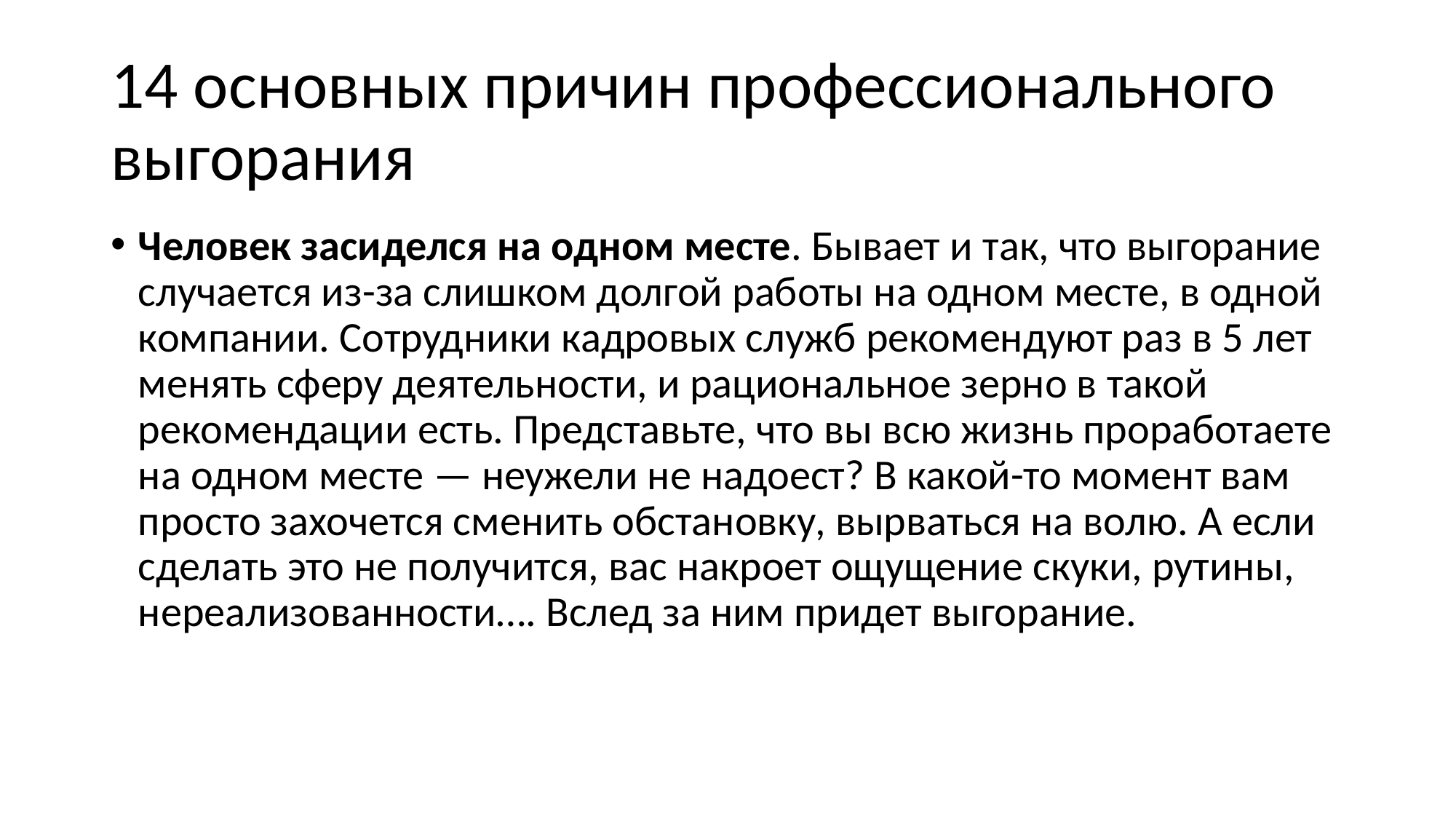

# 14 основных причин профессионального выгорания
Человек засиделся на одном месте. Бывает и так, что выгорание случается из-за слишком долгой работы на одном месте, в одной компании. Сотрудники кадровых служб рекомендуют раз в 5 лет менять сферу деятельности, и рациональное зерно в такой рекомендации есть. Представьте, что вы всю жизнь проработаете на одном месте — неужели не надоест? В какой-то момент вам просто захочется сменить обстановку, вырваться на волю. А если сделать это не получится, вас накроет ощущение скуки, рутины, нереализованности…. Вслед за ним придет выгорание.